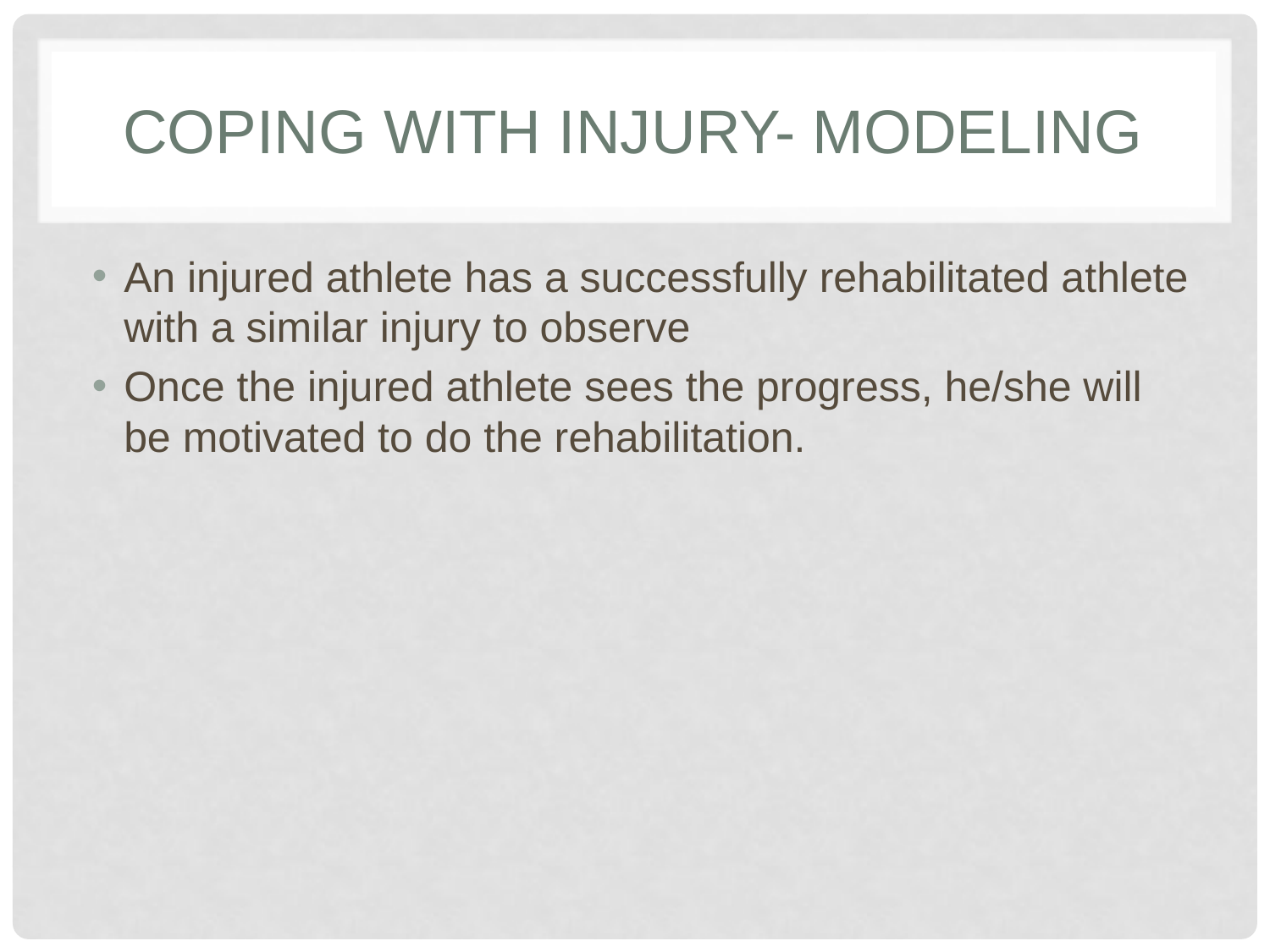

# Coping With Injury- Modeling
An injured athlete has a successfully rehabilitated athlete with a similar injury to observe
Once the injured athlete sees the progress, he/she will be motivated to do the rehabilitation.